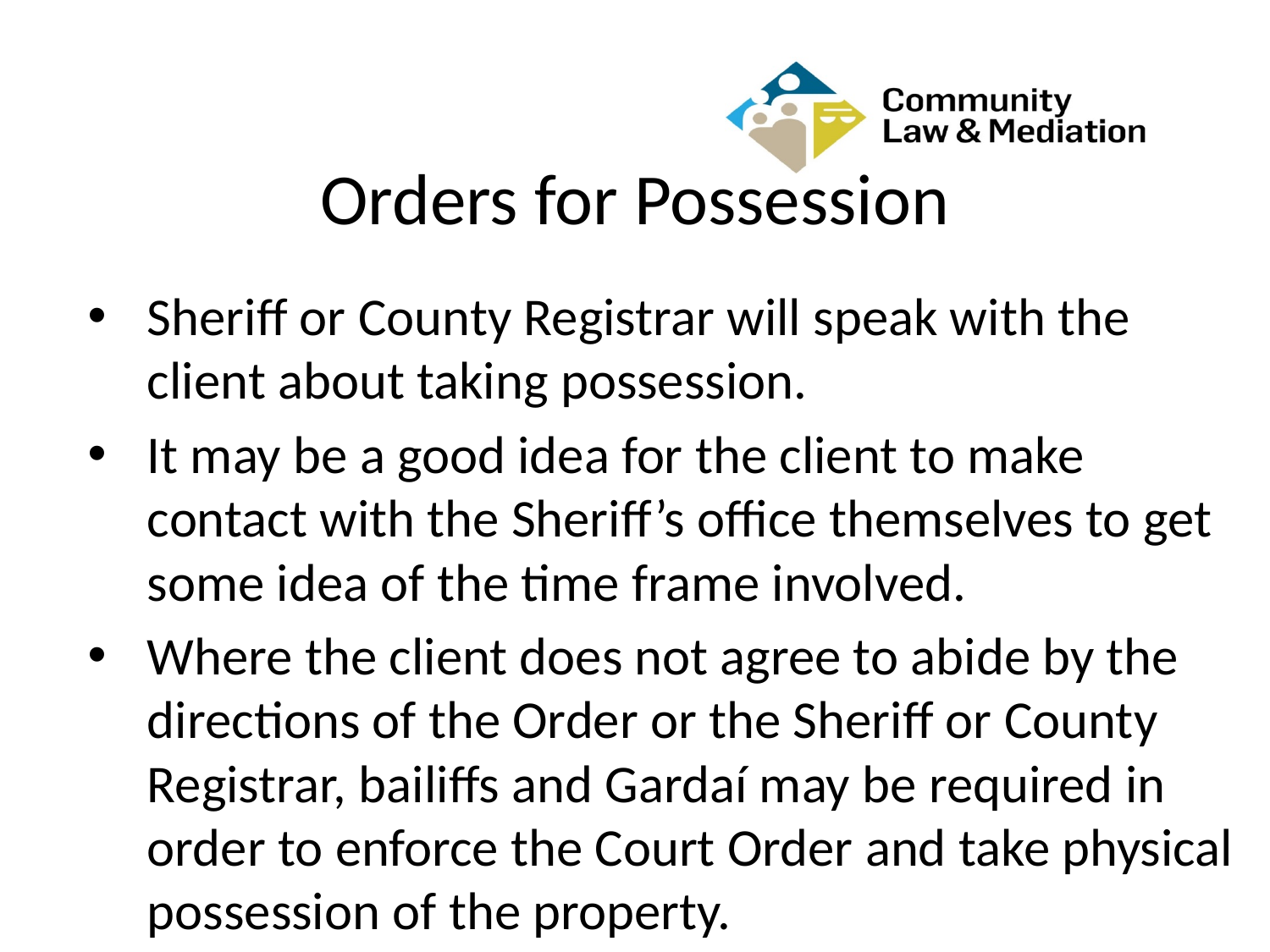

# Orders for Possession
Sheriff or County Registrar will speak with the client about taking possession.
It may be a good idea for the client to make contact with the Sheriff’s office themselves to get some idea of the time frame involved.
Where the client does not agree to abide by the directions of the Order or the Sheriff or County Registrar, bailiffs and Gardaí may be required in order to enforce the Court Order and take physical possession of the property.